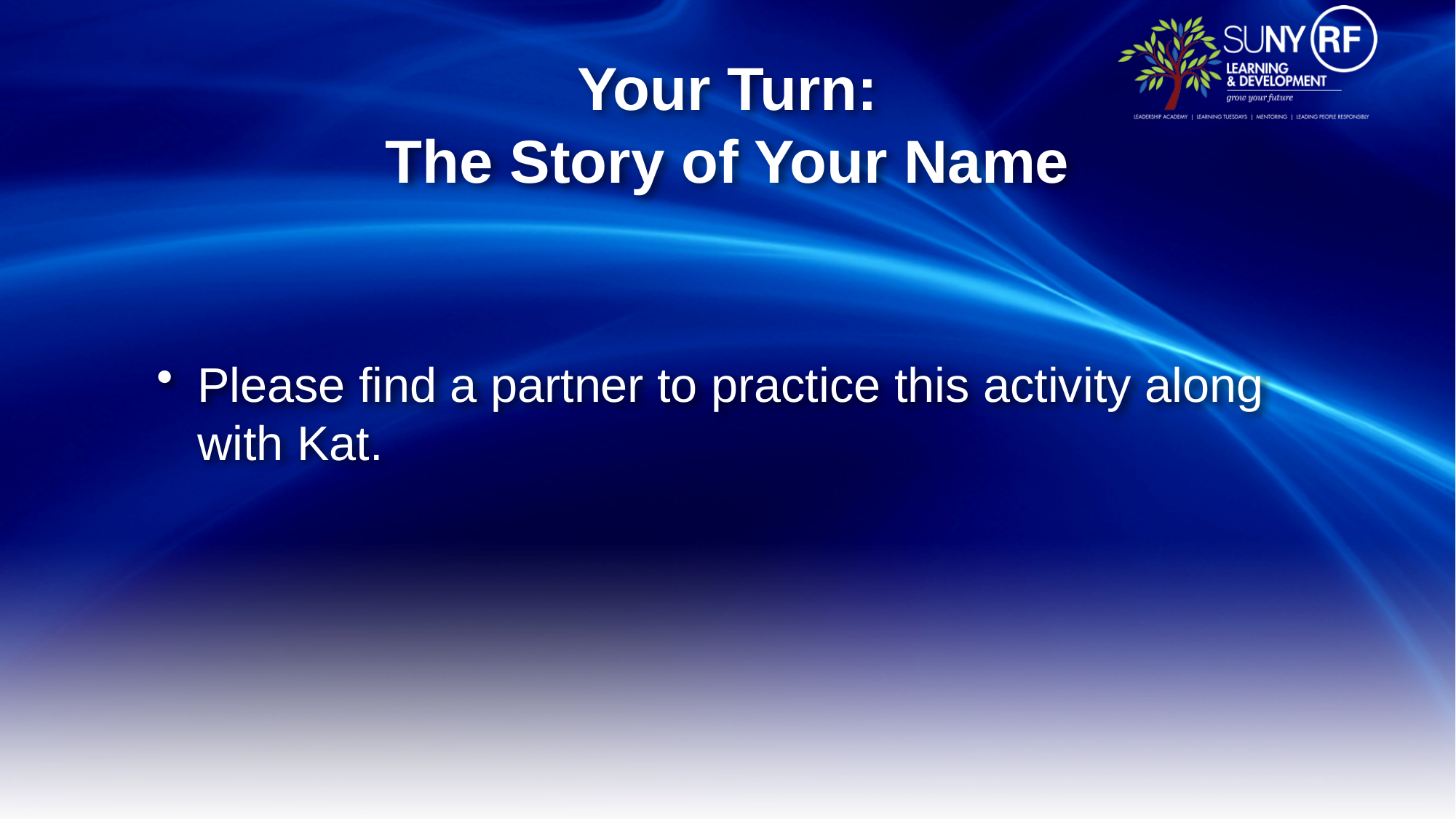

# Your Turn: The Story of Your Name

Please find a partner to practice this activity along with Kat.